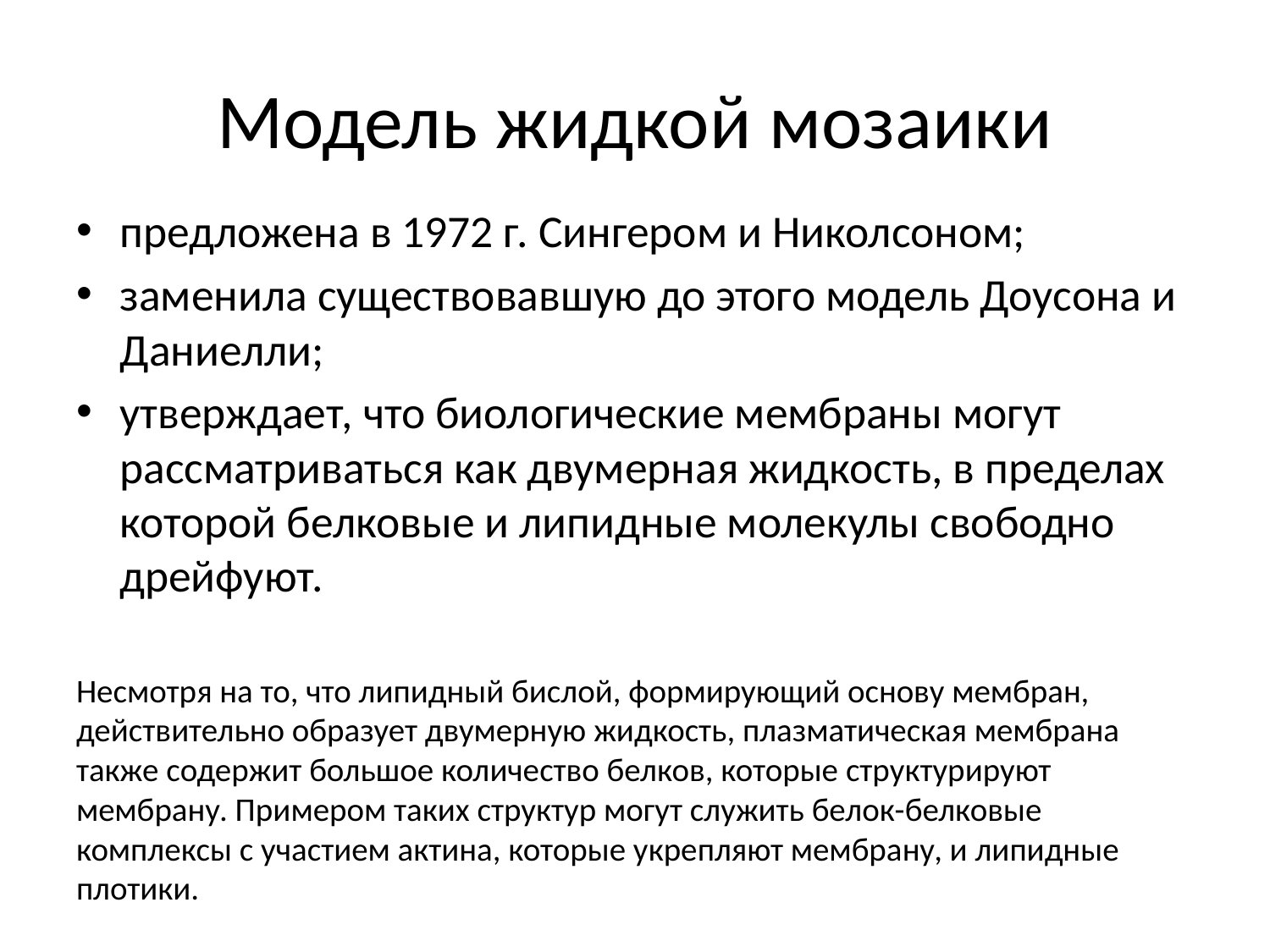

# Модель жидкой мозаики
предложена в 1972 г. Сингером и Николсоном;
заменила существовавшую до этого модель Доусона и Даниелли;
утверждает, что биологические мембраны могут рассматриваться как двумерная жидкость, в пределах которой белковые и липидные молекулы свободно дрейфуют.

Несмотря на то, что липидный бислой, формирующий основу мембран, действительно образует двумерную жидкость, плазматическая мембрана также содержит большое количество белков, которые структурируют мембрану. Примером таких структур могут служить белок-белковые комплексы с участием актина, которые укрепляют мембрану, и липидные плотики.